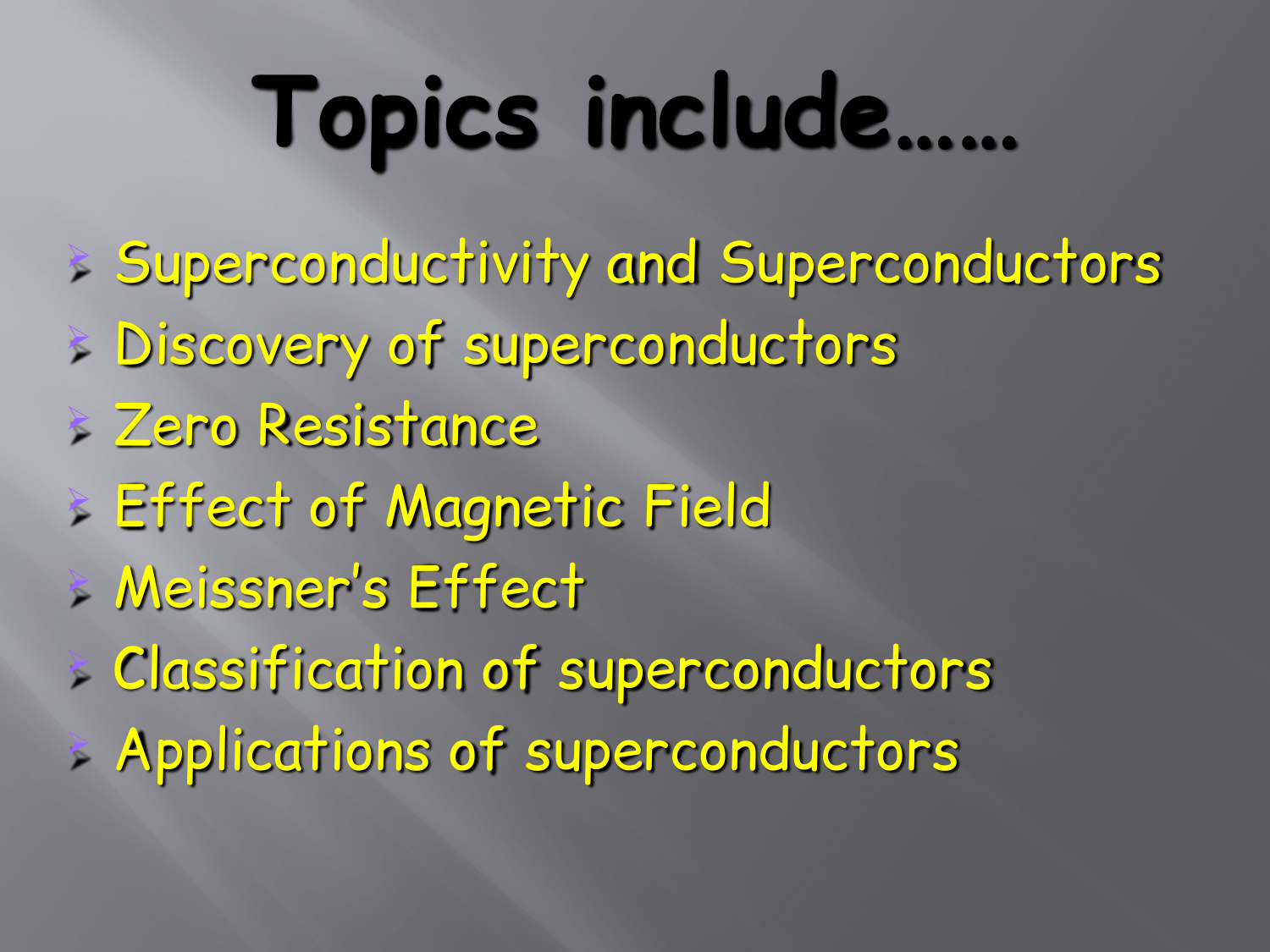

# Topics include……
Superconductivity and Superconductors
Discovery of superconductors
Zero Resistance
Effect of Magnetic Field
Meissner’s Effect
Classification of superconductors
Applications of superconductors